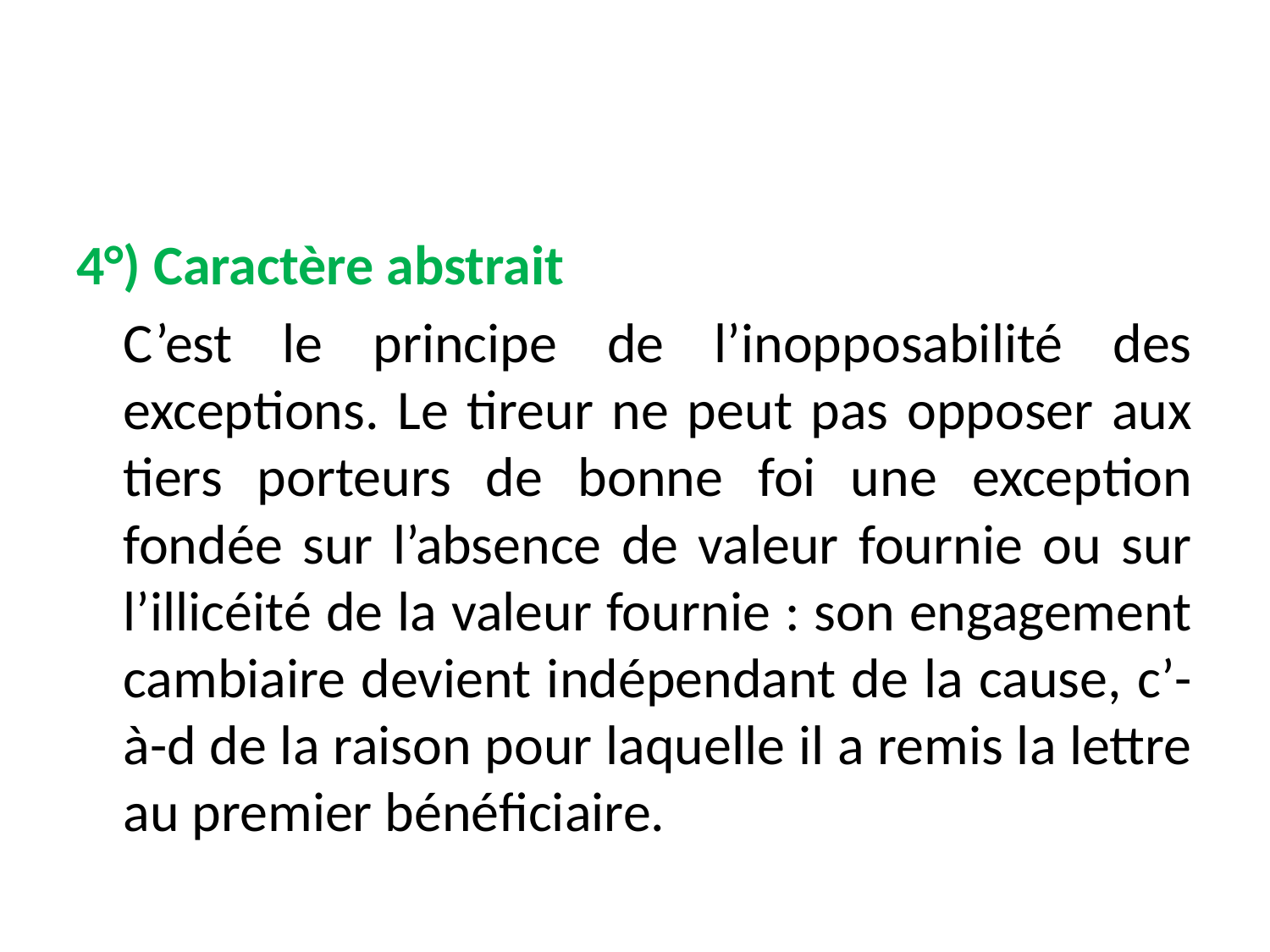

#
4°) Caractère abstrait
	C’est le principe de l’inopposabilité des exceptions. Le tireur ne peut pas opposer aux tiers porteurs de bonne foi une exception fondée sur l’absence de valeur fournie ou sur l’illicéité de la valeur fournie : son engagement cambiaire devient indépendant de la cause, c’-à-d de la raison pour laquelle il a remis la lettre au premier bénéficiaire.